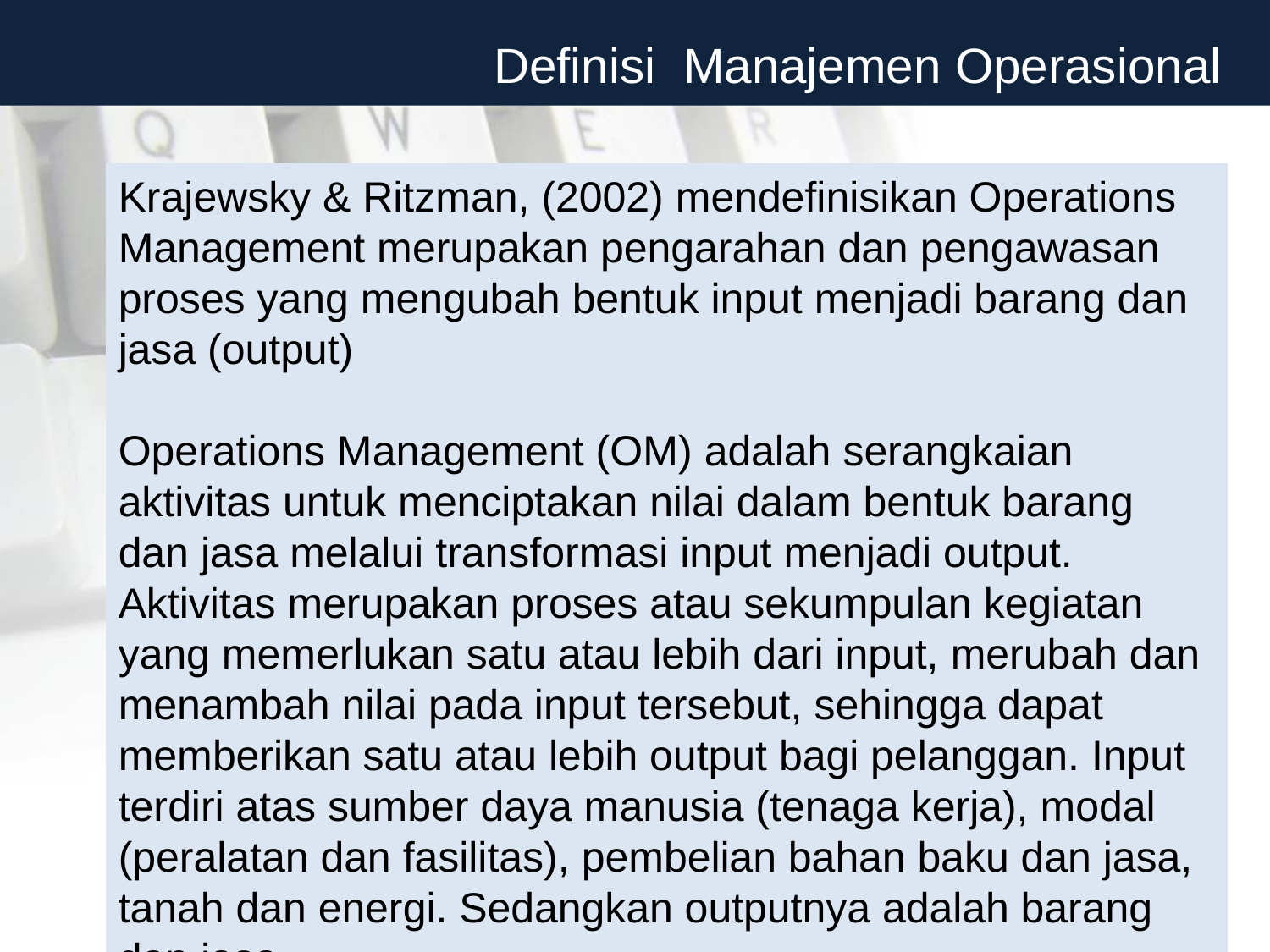

Definisi  Manajemen Operasional
Krajewsky & Ritzman, (2002) mendefinisikan Operations Management merupakan pengarahan dan pengawasan proses yang mengubah bentuk input menjadi barang dan jasa (output)

Operations Management (OM) adalah serangkaian aktivitas untuk menciptakan nilai dalam bentuk barang dan jasa melalui transformasi input menjadi output. Aktivitas merupakan proses atau sekumpulan kegiatan yang memerlukan satu atau lebih dari input, merubah dan menambah nilai pada input tersebut, sehingga dapat memberikan satu atau lebih output bagi pelanggan. Input terdiri atas sumber daya manusia (tenaga kerja), modal (peralatan dan fasilitas), pembelian bahan baku dan jasa, tanah dan energi. Sedangkan outputnya adalah barang dan jasa.